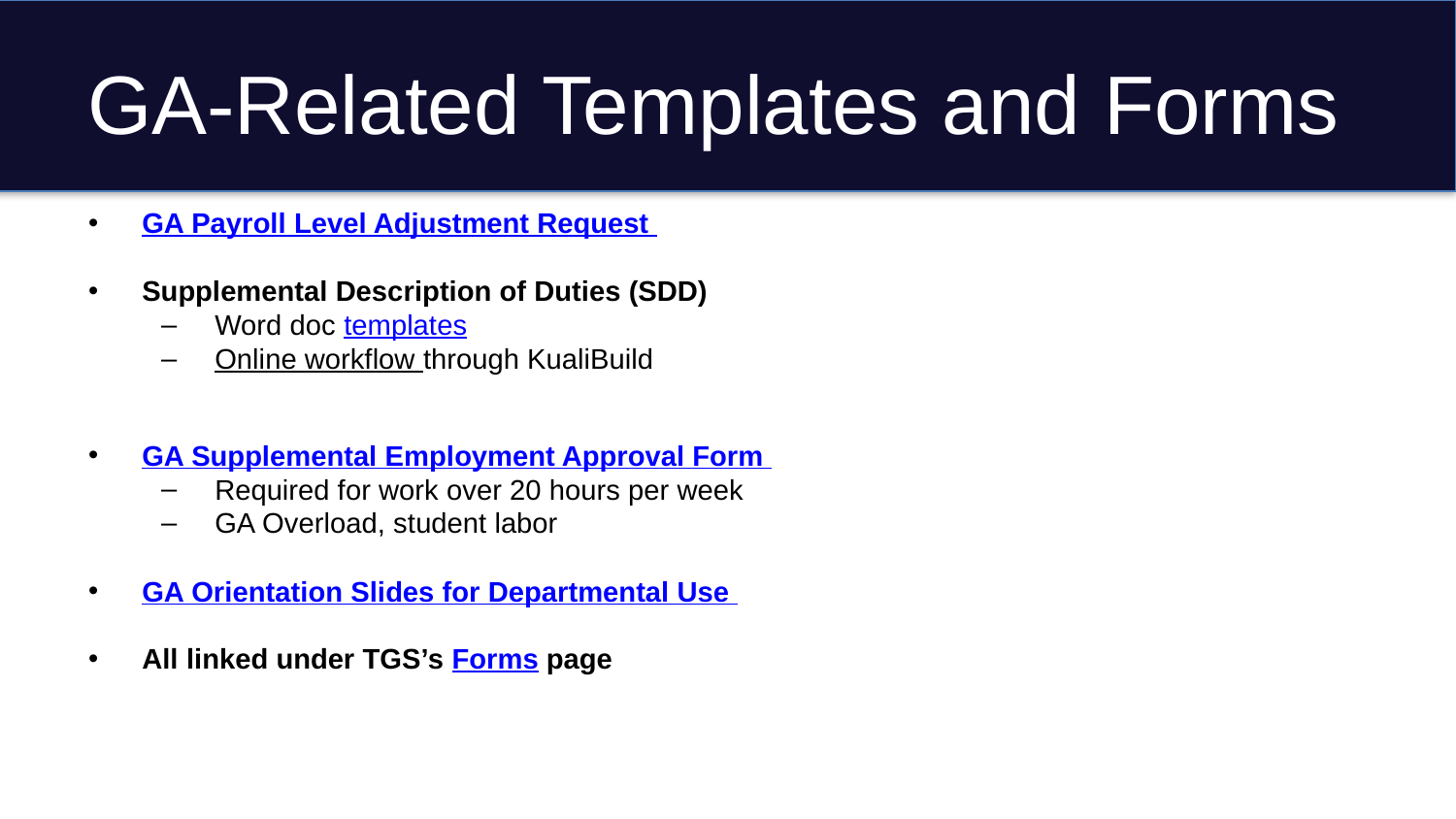

# GA-Related Templates and Forms
GA Payroll Level Adjustment Request

Supplemental Description of Duties (SDD)
Word doc templates
Online workflow through KualiBuild

GA Supplemental Employment Approval Form
Required for work over 20 hours per week
GA Overload, student labor

GA Orientation Slides for Departmental Use

All linked under TGS’s Forms page